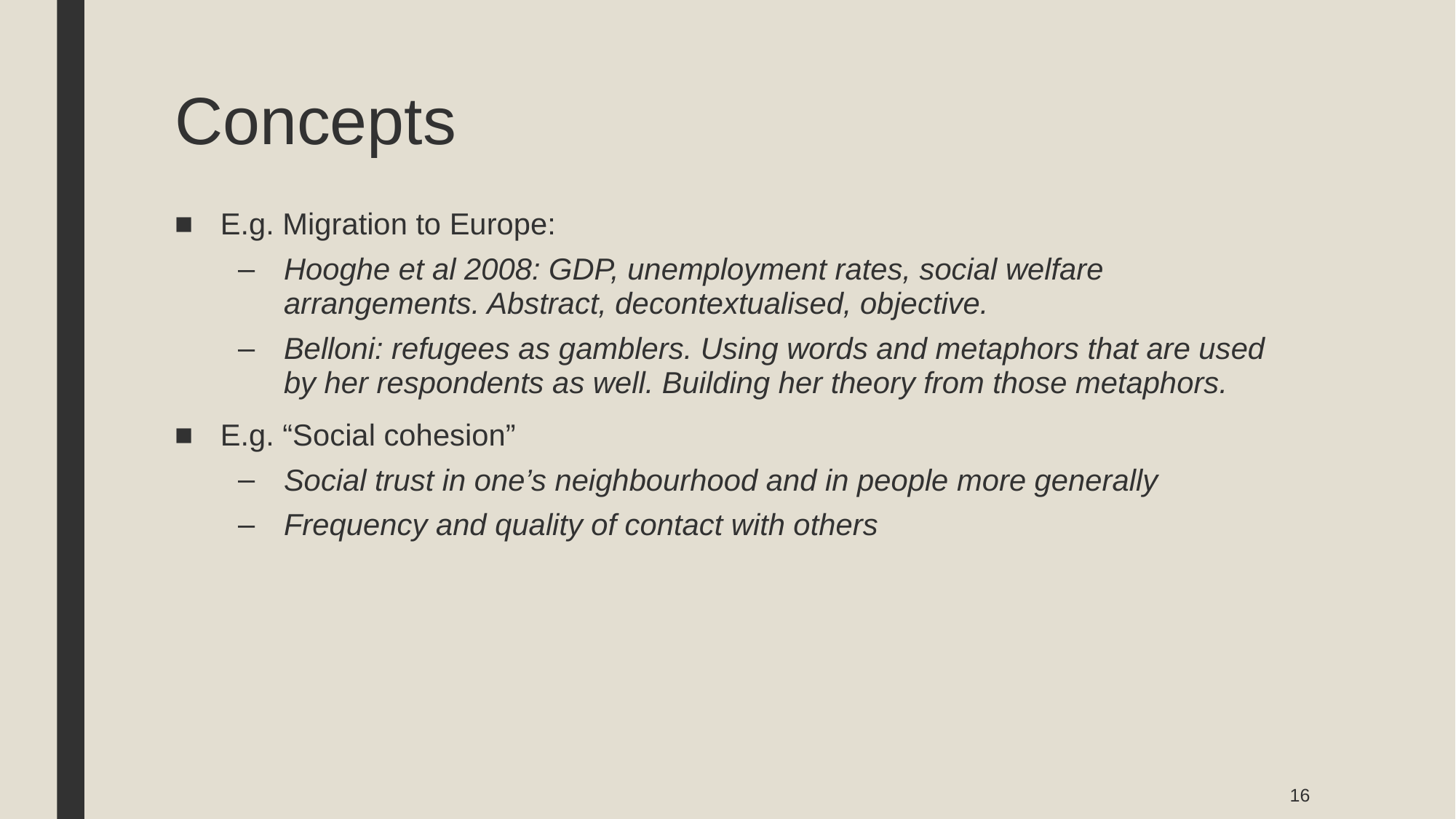

# Concepts
E.g. Migration to Europe:
Hooghe et al 2008: GDP, unemployment rates, social welfare arrangements. Abstract, decontextualised, objective.
Belloni: refugees as gamblers. Using words and metaphors that are used by her respondents as well. Building her theory from those metaphors.
E.g. “Social cohesion”
Social trust in one’s neighbourhood and in people more generally
Frequency and quality of contact with others

16